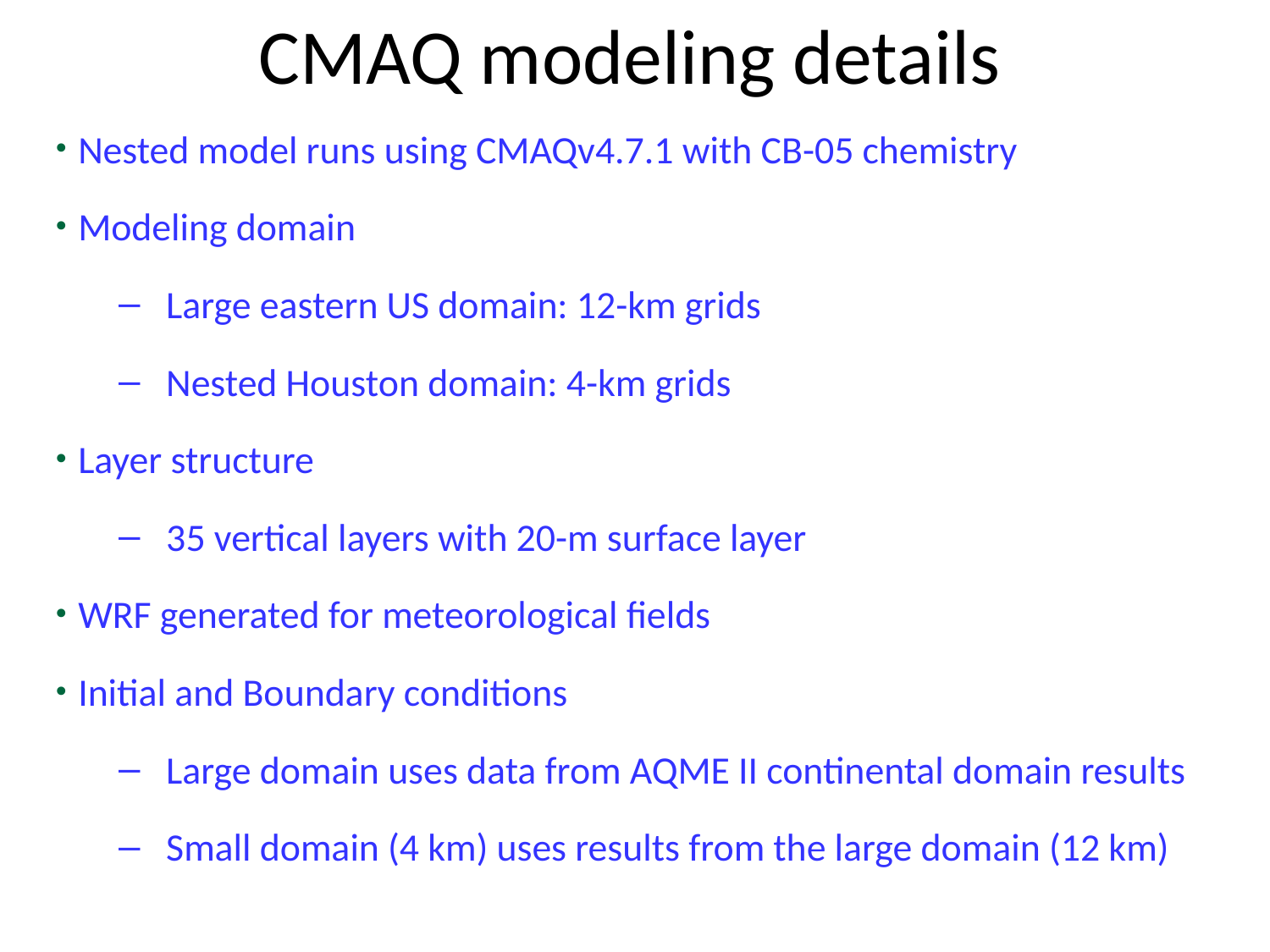

# CMAQ modeling details
Nested model runs using CMAQv4.7.1 with CB-05 chemistry
Modeling domain
Large eastern US domain: 12-km grids
Nested Houston domain: 4-km grids
Layer structure
35 vertical layers with 20-m surface layer
WRF generated for meteorological fields
Initial and Boundary conditions
Large domain uses data from AQME II continental domain results
Small domain (4 km) uses results from the large domain (12 km)